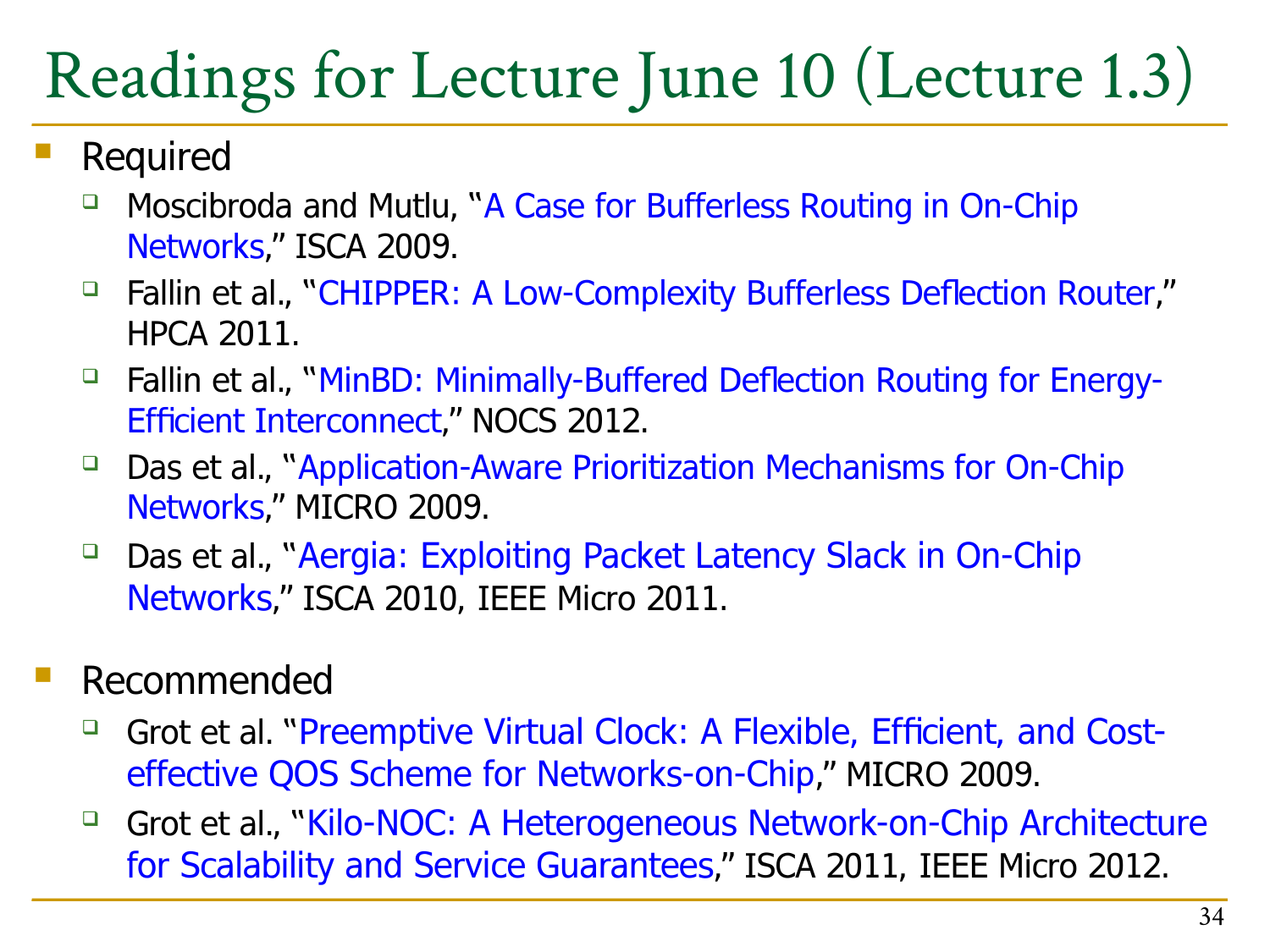

# Readings for Lecture June 10 (Lecture 1.3)
Required
Moscibroda and Mutlu, “A Case for Bufferless Routing in On-Chip Networks,” ISCA 2009.
Fallin et al., “CHIPPER: A Low-Complexity Bufferless Deflection Router,” HPCA 2011.
Fallin et al., “MinBD: Minimally-Buffered Deflection Routing for Energy-Efficient Interconnect,” NOCS 2012.
Das et al., “Application-Aware Prioritization Mechanisms for On-Chip Networks,” MICRO 2009.
Das et al., “Aergia: Exploiting Packet Latency Slack in On-Chip Networks,” ISCA 2010, IEEE Micro 2011.

Recommended
Grot et al. “Preemptive Virtual Clock: A Flexible, Efficient, and Cost-effective QOS Scheme for Networks-on-Chip,” MICRO 2009.
Grot et al., “Kilo-NOC: A Heterogeneous Network-on-Chip Architecture for Scalability and Service Guarantees,” ISCA 2011, IEEE Micro 2012.

34